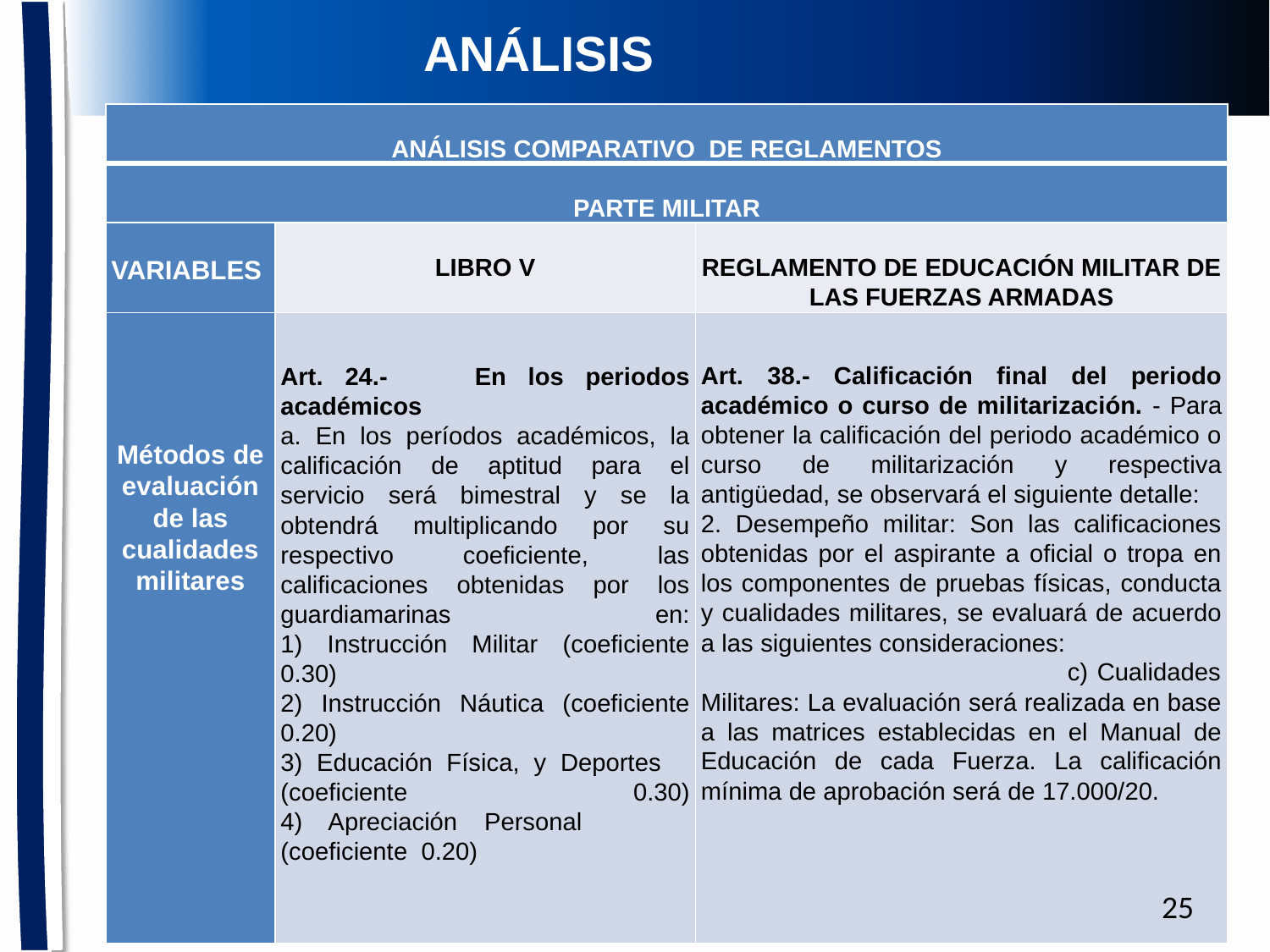

# ANÁLISIS
| ANÁLISIS COMPARATIVO DE REGLAMENTOS |  |  |
| --- | --- | --- |
| PARTE MILITAR |  |  |
| VARIABLES | LIBRO V | REGLAMENTO DE EDUCACIÓN MILITAR DE LAS FUERZAS ARMADAS |
| Métodos de evaluación de las cualidades militares | Art. 24.- En los periodos académicos a. En los períodos académicos, la calificación de aptitud para el servicio será bimestral y se la obtendrá multiplicando por su respectivo coeficiente, las calificaciones obtenidas por los guardiamarinas en: 1) Instrucción Militar (coeficiente 0.30) 2) Instrucción Náutica (coeficiente 0.20) 3) Educación Física, y Deportes (coeficiente 0.30) 4) Apreciación Personal (coeficiente 0.20) | Art. 38.- Calificación final del periodo académico o curso de militarización. - Para obtener la calificación del periodo académico o curso de militarización y respectiva antigüedad, se observará el siguiente detalle: 2. Desempeño militar: Son las calificaciones obtenidas por el aspirante a oficial o tropa en los componentes de pruebas físicas, conducta y cualidades militares, se evaluará de acuerdo a las siguientes consideraciones: c) Cualidades Militares: La evaluación será realizada en base a las matrices establecidas en el Manual de Educación de cada Fuerza. La calificación mínima de aprobación será de 17.000/20. |
25